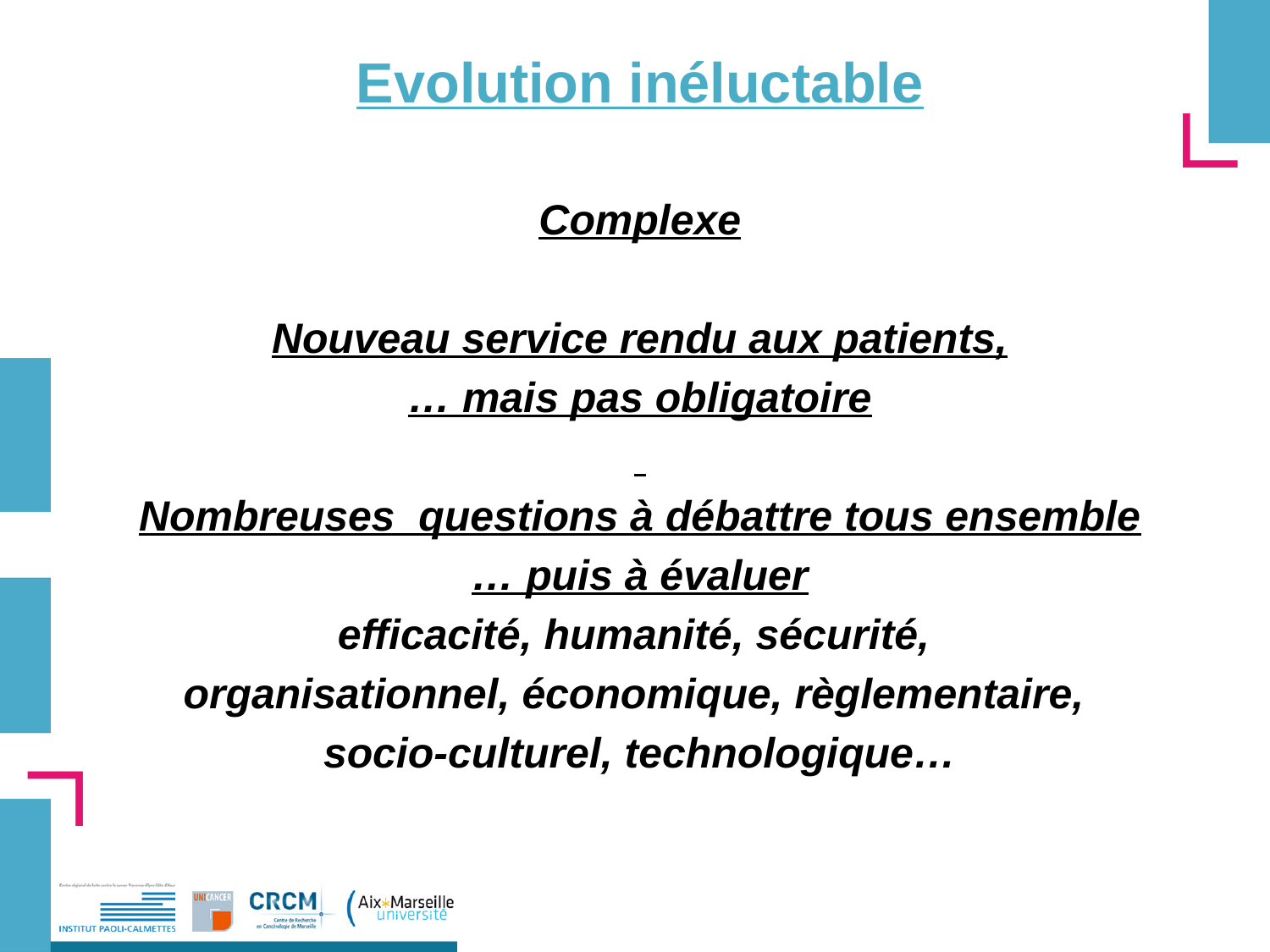

# Evolution inéluctable
Complexe

Nouveau service rendu aux patients,
… mais pas obligatoire

Nombreuses  questions à débattre tous ensemble
… puis à évaluer
efficacité, humanité, sécurité,
organisationnel, économique, règlementaire,
socio-culturel, technologique…